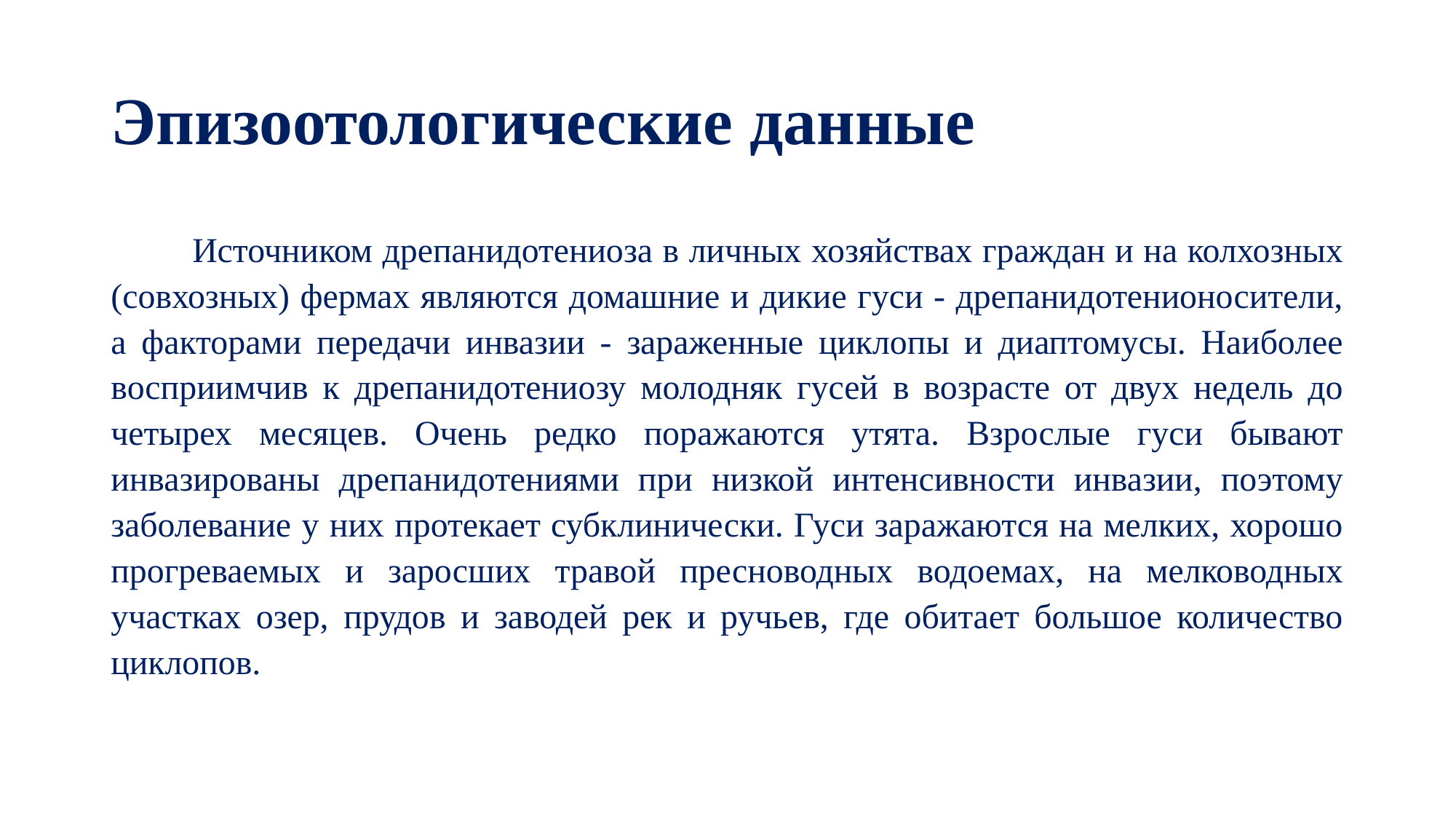

# Эпизоотологические данные
 Источником дрепанидотениоза в личных хозяйствах граждан и на колхозных (совхозных) фермах являются домашние и дикие гуси - дрепанидотенионосители, а факторами передачи инвазии - зараженные циклопы и диаптомусы. Наиболее восприимчив к дрепанидотениозу молодняк гусей в возрасте от двух недель до четырех месяцев. Очень редко поражаются утята. Взрослые гуси бывают инвазированы дрепанидотениями при низкой интенсивности инвазии, поэтому заболевание у них протекает субклинически. Гуси заражаются на мелких, хорошо прогреваемых и заросших травой пресноводных водоемах, на мелководных участках озер, прудов и заводей рек и ручьев, где обитает большое количество циклопов.